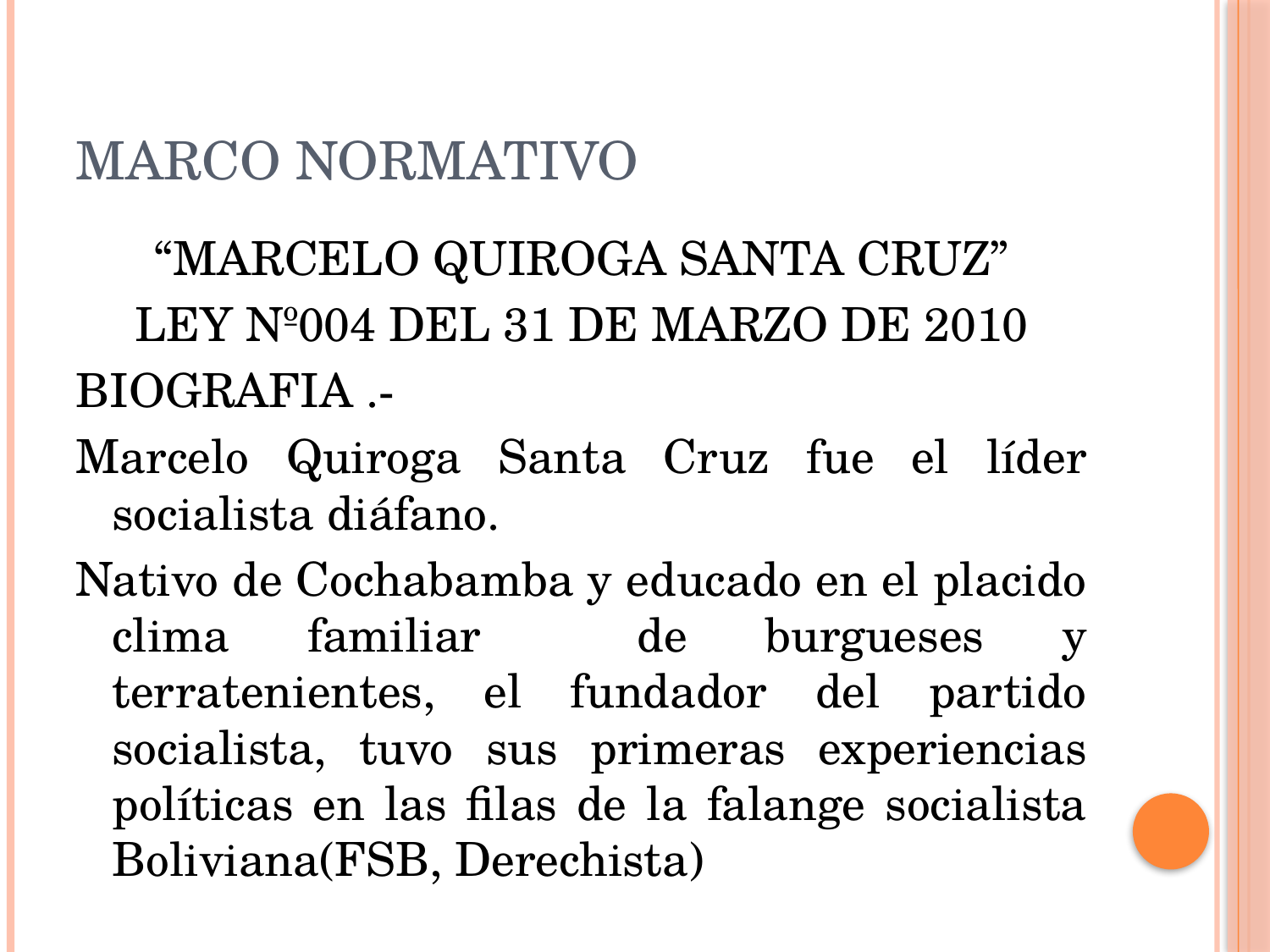

# MARCO NORMATIVO
“MARCELO QUIROGA SANTA CRUZ”
LEY Nº004 DEL 31 DE MARZO DE 2010
BIOGRAFIA .-
Marcelo Quiroga Santa Cruz fue el líder socialista diáfano.
Nativo de Cochabamba y educado en el placido clima familiar  de burgueses y terratenientes, el fundador del partido socialista, tuvo sus primeras experiencias políticas en las filas de la falange socialista Boliviana(FSB, Derechista)